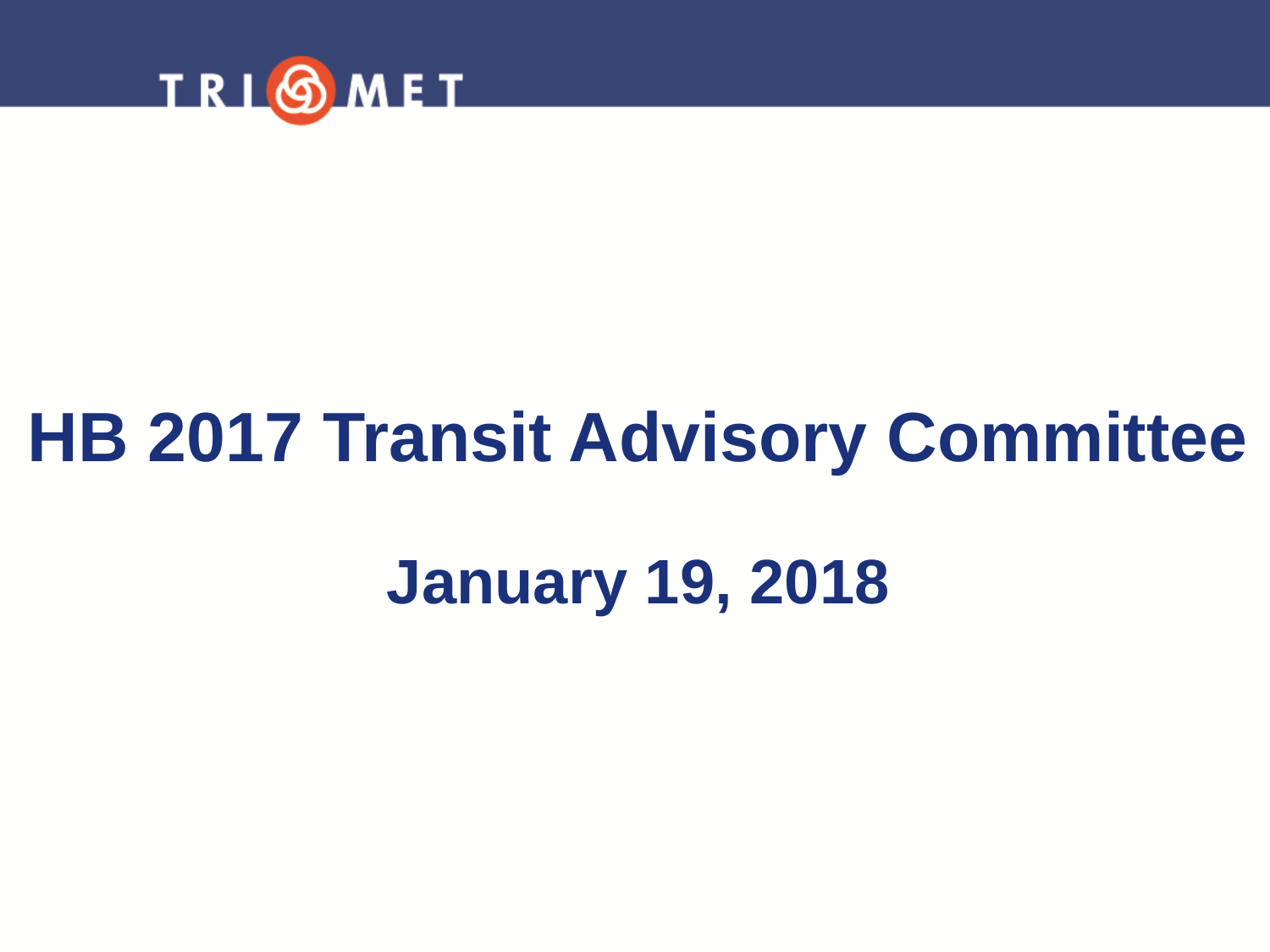

# HB 2017 Transit Advisory Committee January 19, 2018